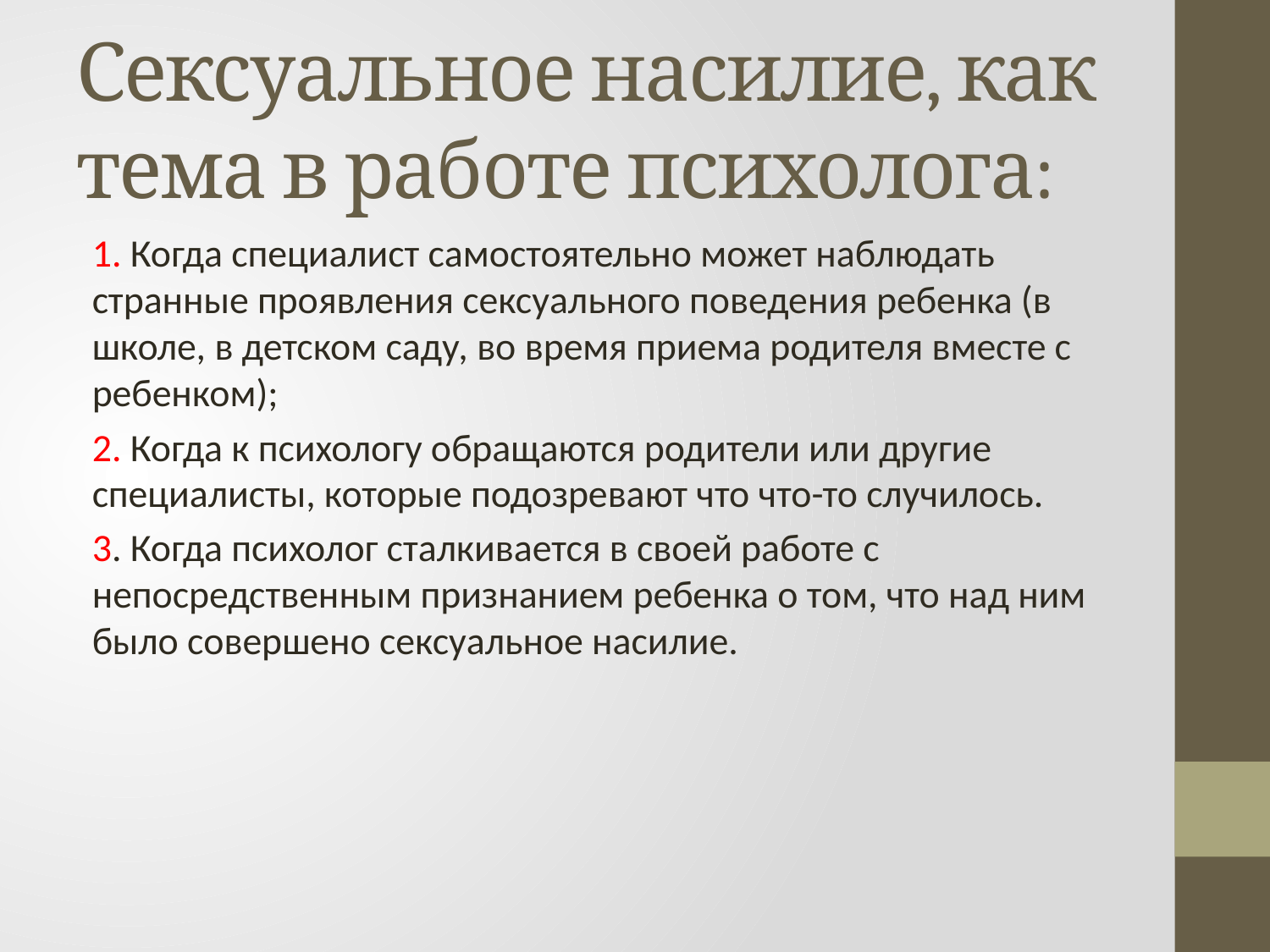

# Сексуальное насилие, как тема в работе психолога:
1. Когда специалист самостоятельно может наблюдать странные проявления сексуального поведения ребенка (в школе, в детском саду, во время приема родителя вместе с ребенком);
2. Когда к психологу обращаются родители или другие специалисты, которые подозревают что что-то случилось.
3. Когда психолог сталкивается в своей работе с непосредственным признанием ребенка о том, что над ним было совершено сексуальное насилие.